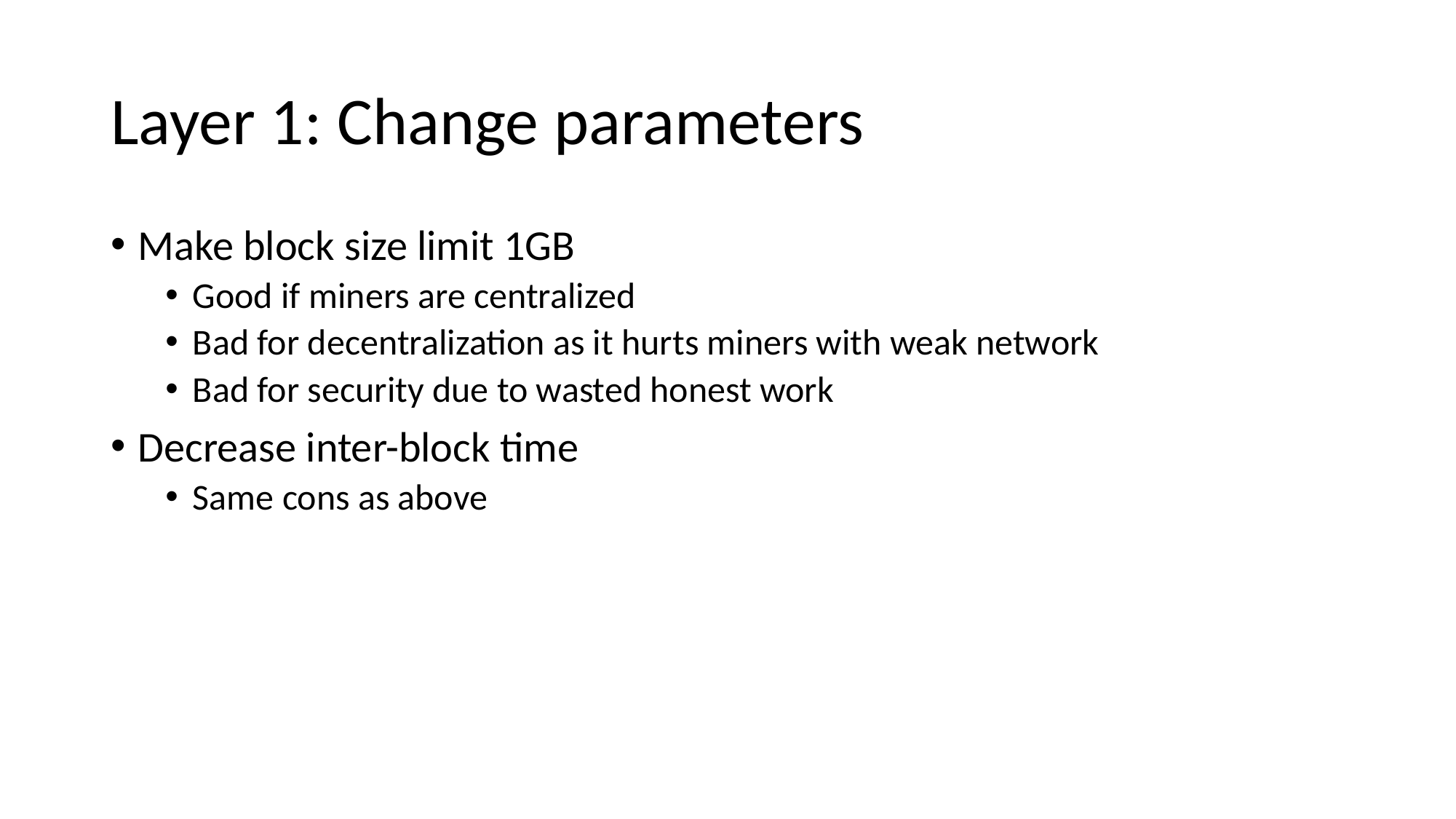

# Layer 1: Change parameters
Make block size limit 1GB
Good if miners are centralized
Bad for decentralization as it hurts miners with weak network
Bad for security due to wasted honest work
Decrease inter-block time
Same cons as above